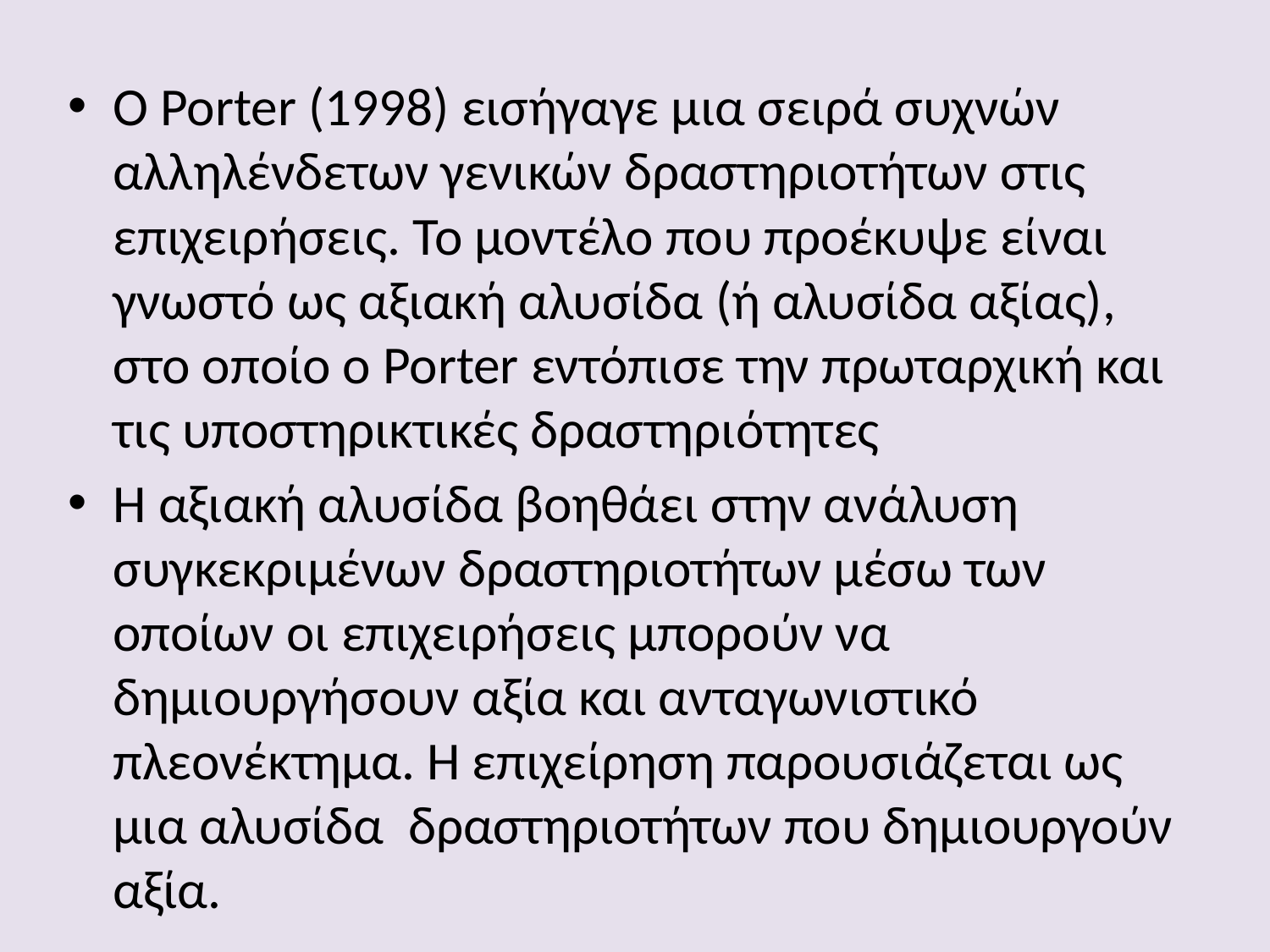

Ο Porter (1998) εισήγαγε μια σειρά συχνών αλληλένδετων γενικών δραστηριοτήτων στις επιχειρήσεις. Το μοντέλο που προέκυψε είναι γνωστό ως αξιακή αλυσίδα (ή αλυσίδα αξίας), στο οποίο ο Porter εντόπισε την πρωταρχική και τις υποστηρικτικές δραστηριότητες
Η αξιακή αλυσίδα βοηθάει στην ανάλυση συγκεκριμένων δραστηριοτήτων μέσω των οποίων οι επιχειρήσεις μπορούν να δημιουργήσουν αξία και ανταγωνιστικό πλεονέκτημα. Η επιχείρηση παρουσιάζεται ως μια αλυσίδα  δραστηριοτήτων που δημιουργούν αξία.